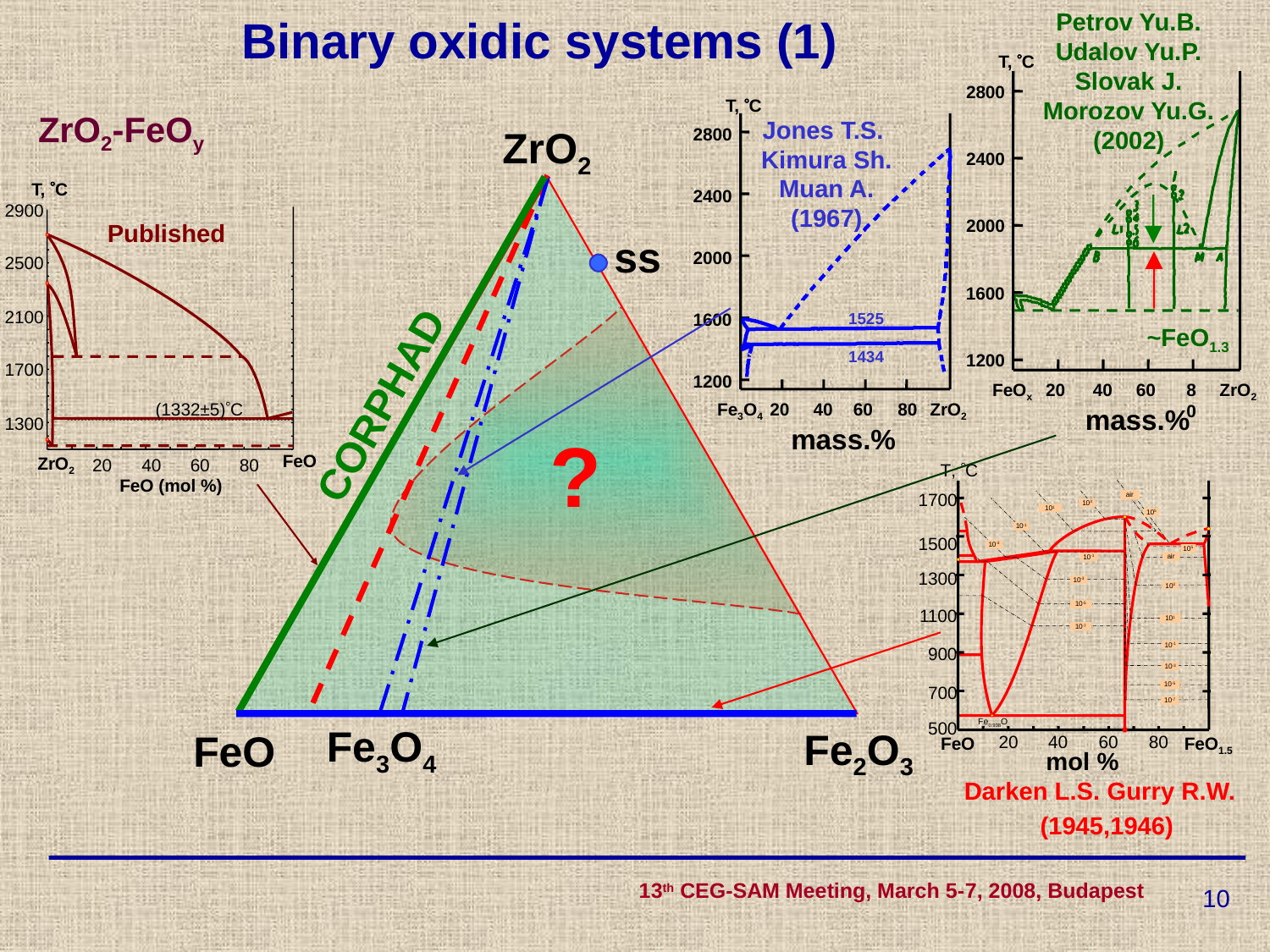

# Binary oxidic systems (1)
Petrov Yu.B.
Udalov Yu.P.
Slovak J.
Morozov Yu.G.
(2002)
T, °C

FeOx
20
40
60
80
ZrO2
mass.%
2800

2400

2000

1600

1200

~FeO1.3
T, °C
Jones T.S.
Kimura Sh.
Muan A.
(1967)

2800

2400

2000

1525
1600

1434
1200

Fe3O4
20
40
60
80
ZrO2
mass.%
ZrO2-FeOy

ZrO2

ss

CORPHAD
?

Fe3O4
Fe2O3
FeO
T, °C
2900

2500

2100

1700

(1332±5)°C

1300

FeO
ZrO2
20
40
60
80
FeO (mol %)
Published
Т, °C

1700

air

103
101

105

10-1

1500
10-3

105

air

10-1

1300
10-3

103

10-5

1100
101

10-7

10-1

900

10-3

10-5
700

10-7

Fe0.938O
500

20
40
60
80
FeO
FeO1.5
mol %
Darken L.S. Gurry R.W.
(1945,1946)
10